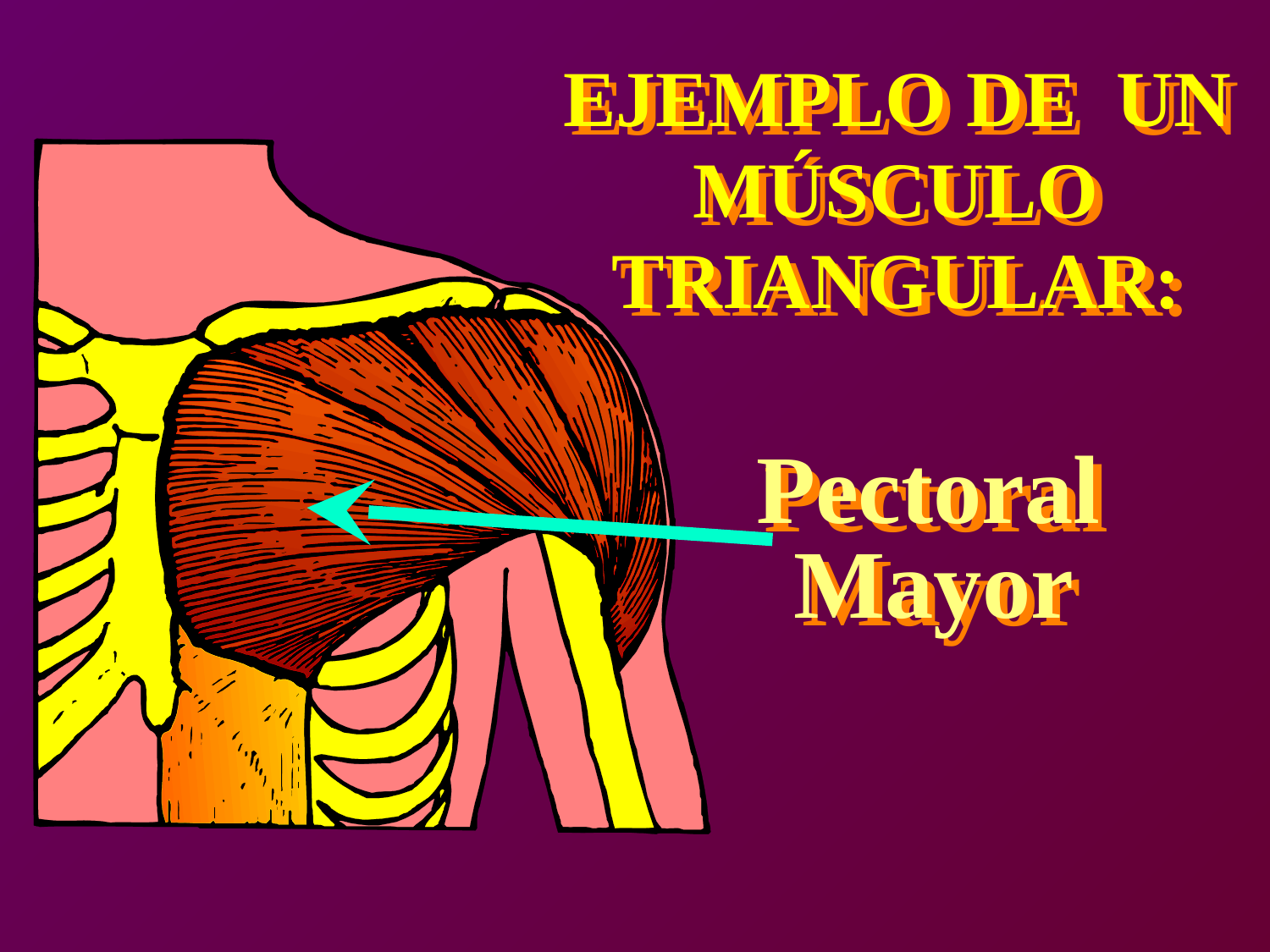

EJEMPLO DE  UN
EJEMPLO DE  UN
MÚSCULO
MÚSCULO
TRIANGULAR:
TRIANGULAR:

Pectoral
Pectoral
Mayor
Mayor